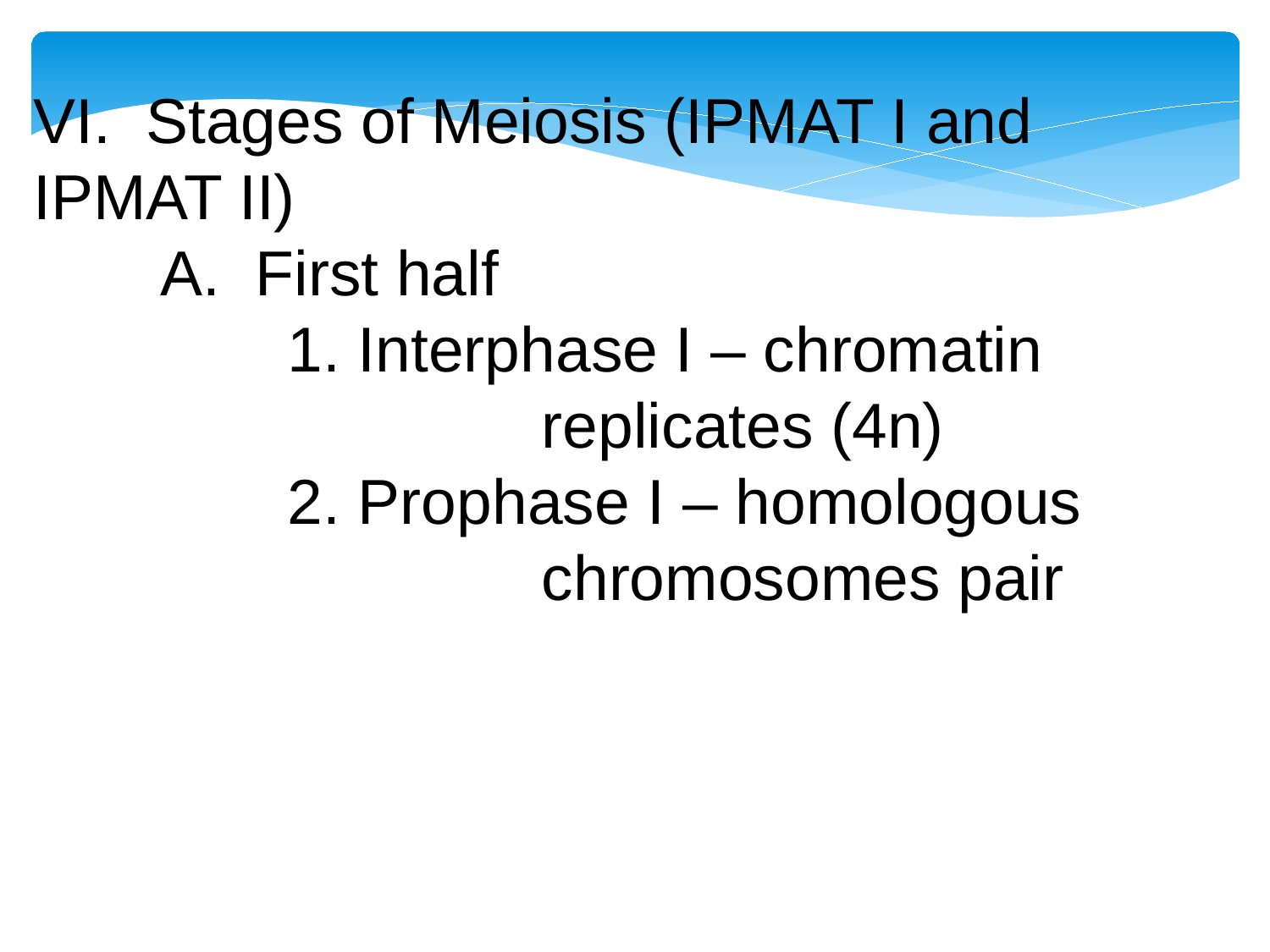

VI.  Stages of Meiosis (IPMAT I and IPMAT II)
	A.  First half
		1. Interphase I – chromatin 					replicates (4n)
		2. Prophase I – homologous 					chromosomes pair